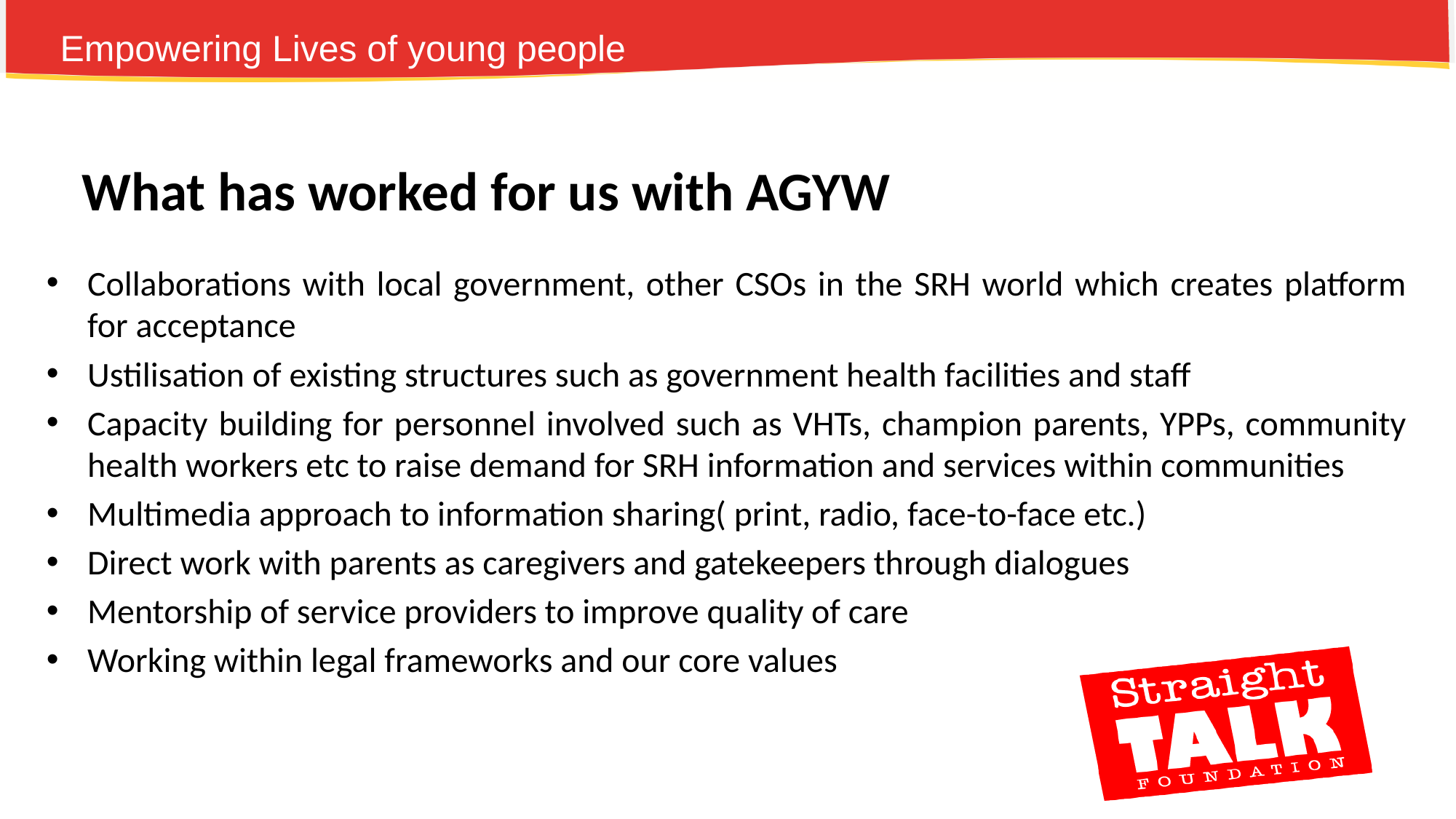

# What has worked for us with AGYW
Collaborations with local government, other CSOs in the SRH world which creates platform for acceptance
Ustilisation of existing structures such as government health facilities and staff
Capacity building for personnel involved such as VHTs, champion parents, YPPs, community health workers etc to raise demand for SRH information and services within communities
Multimedia approach to information sharing( print, radio, face-to-face etc.)
Direct work with parents as caregivers and gatekeepers through dialogues
Mentorship of service providers to improve quality of care
Working within legal frameworks and our core values